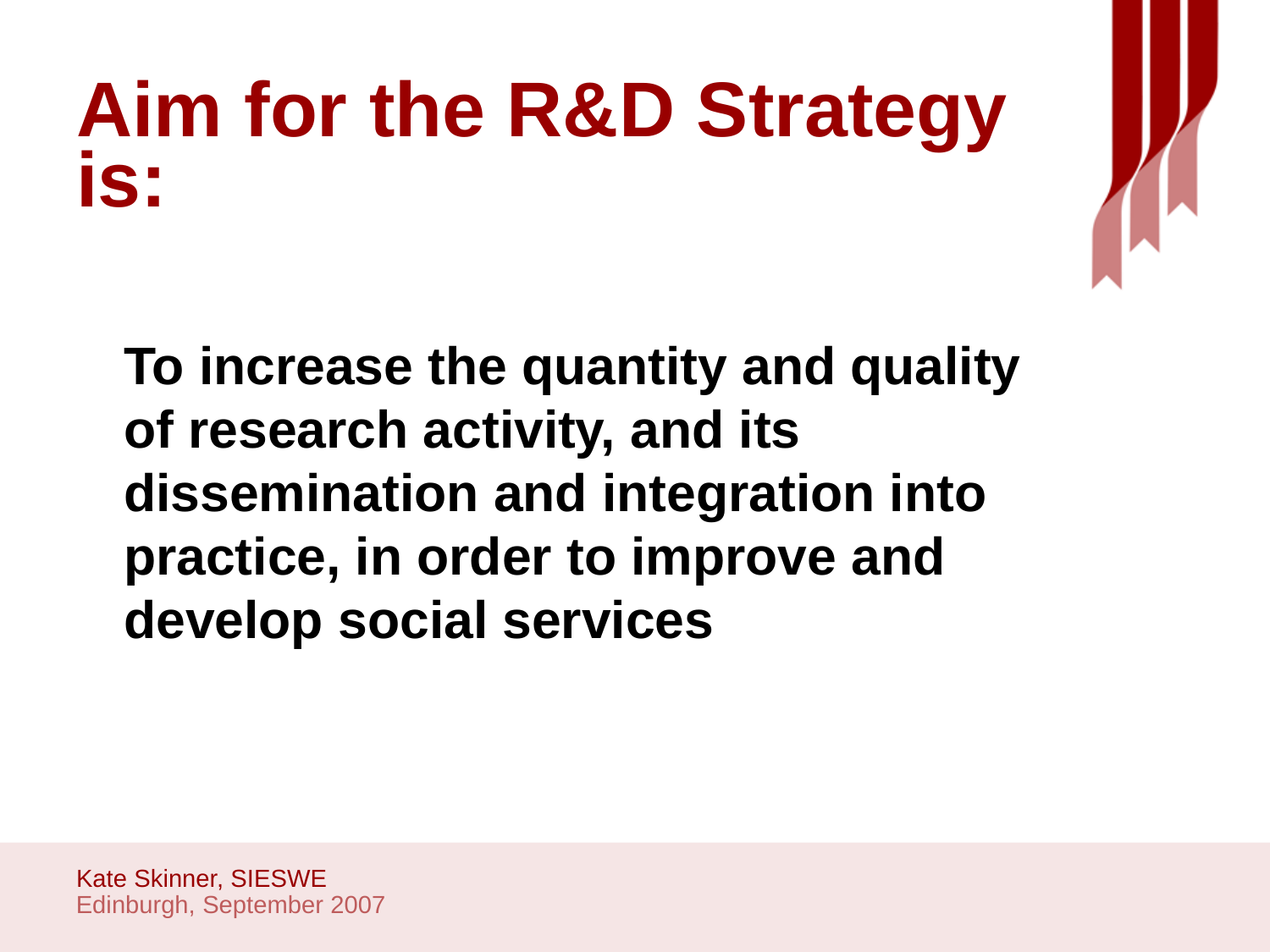

# Aim for the R&D Strategy is:

	To increase the quantity and quality of research activity, and its dissemination and integration into practice, in order to improve and develop social services

Kate Skinner, SIESWE